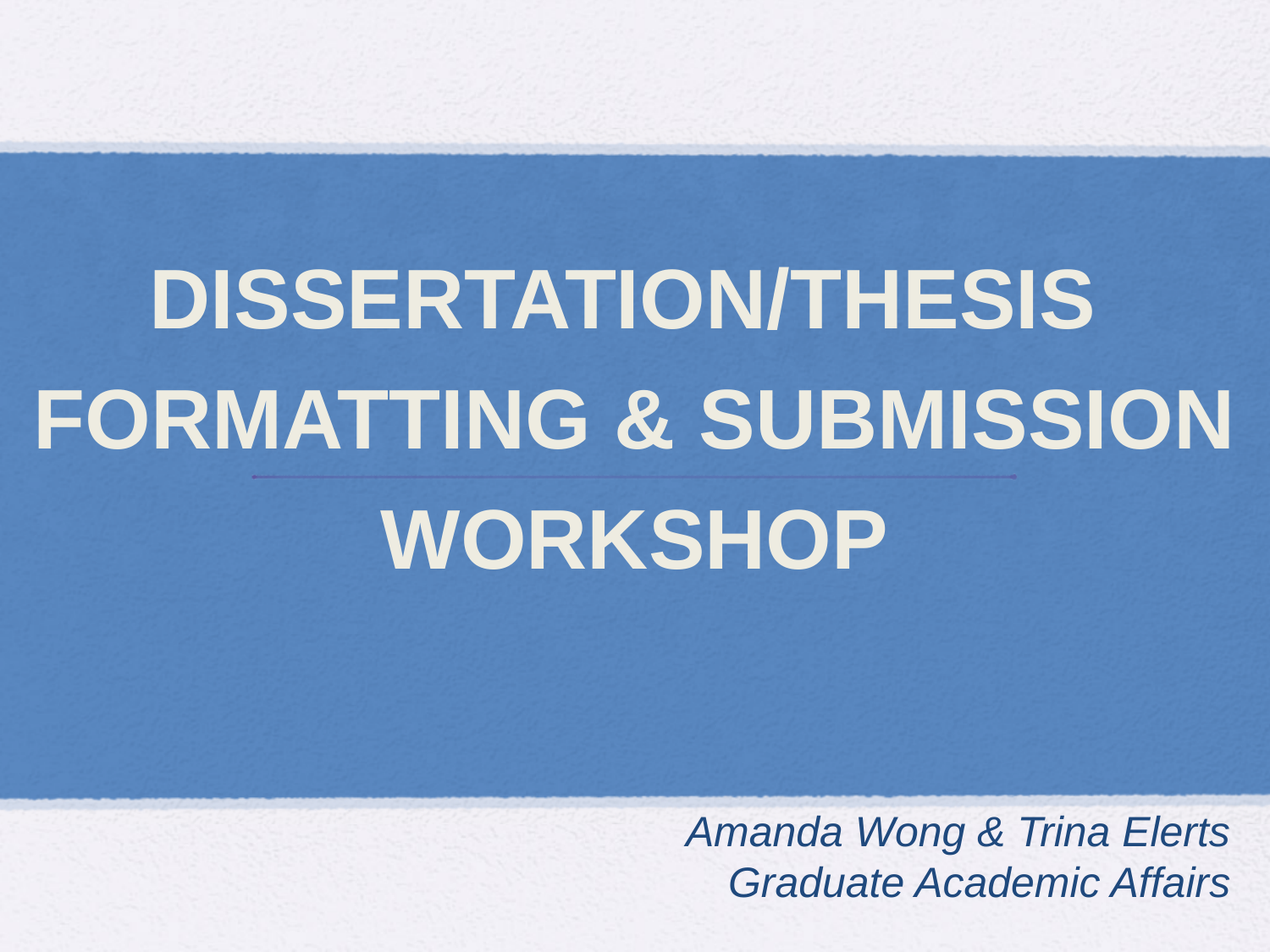

# DISSERTATION/THESIS FORMATTING & SUBMISSION WORKSHOP
Amanda Wong & Trina Elerts
Graduate Academic Affairs